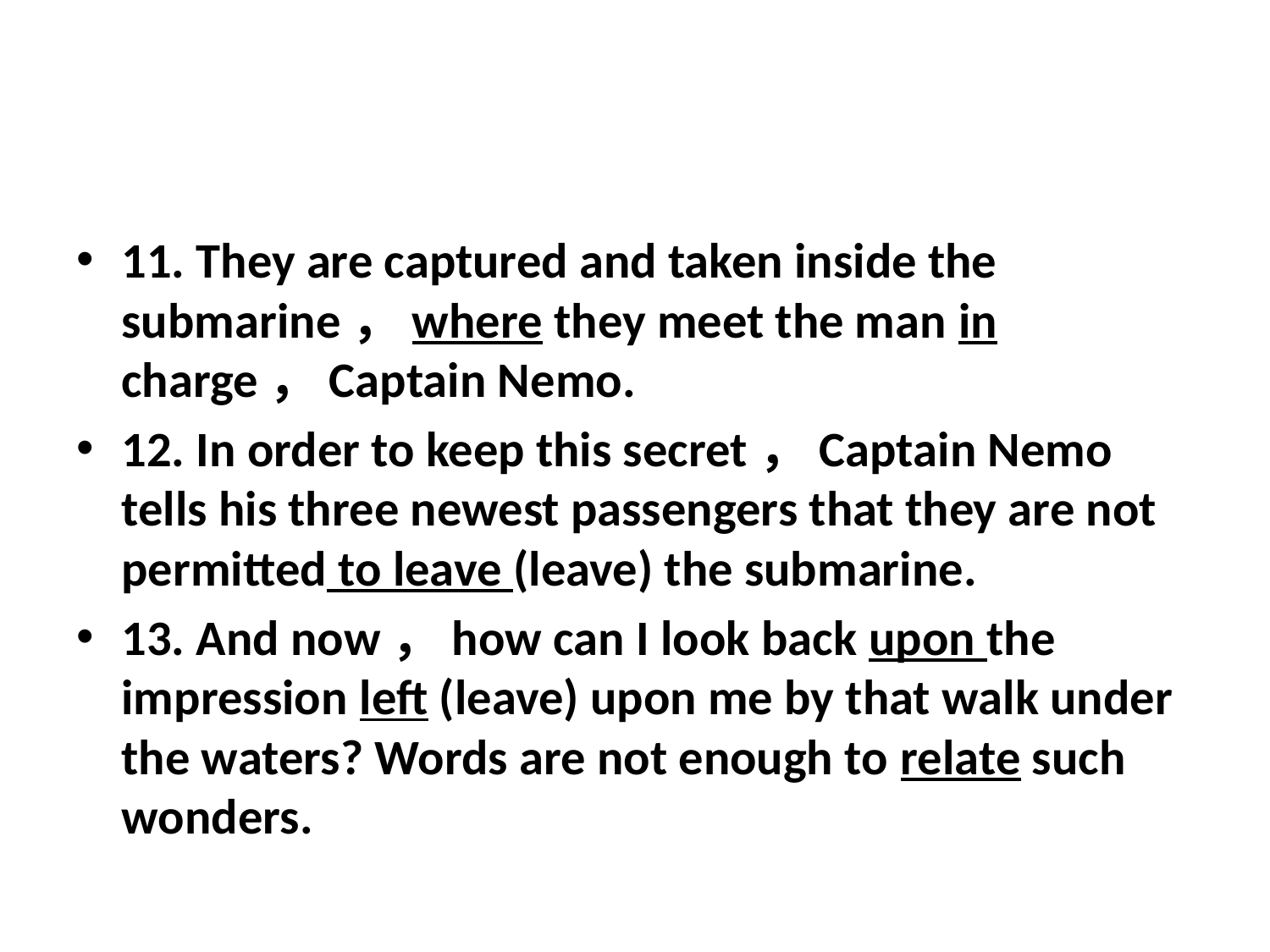

#
11. They are captured and taken inside the submarine，where they meet the man in charge，Captain Nemo.
12. In order to keep this secret，Captain Nemo tells his three newest passengers that they are not permitted to leave (leave) the submarine.
13. And now，how can I look back upon the impression left (leave) upon me by that walk under the waters? Words are not enough to relate such wonders.